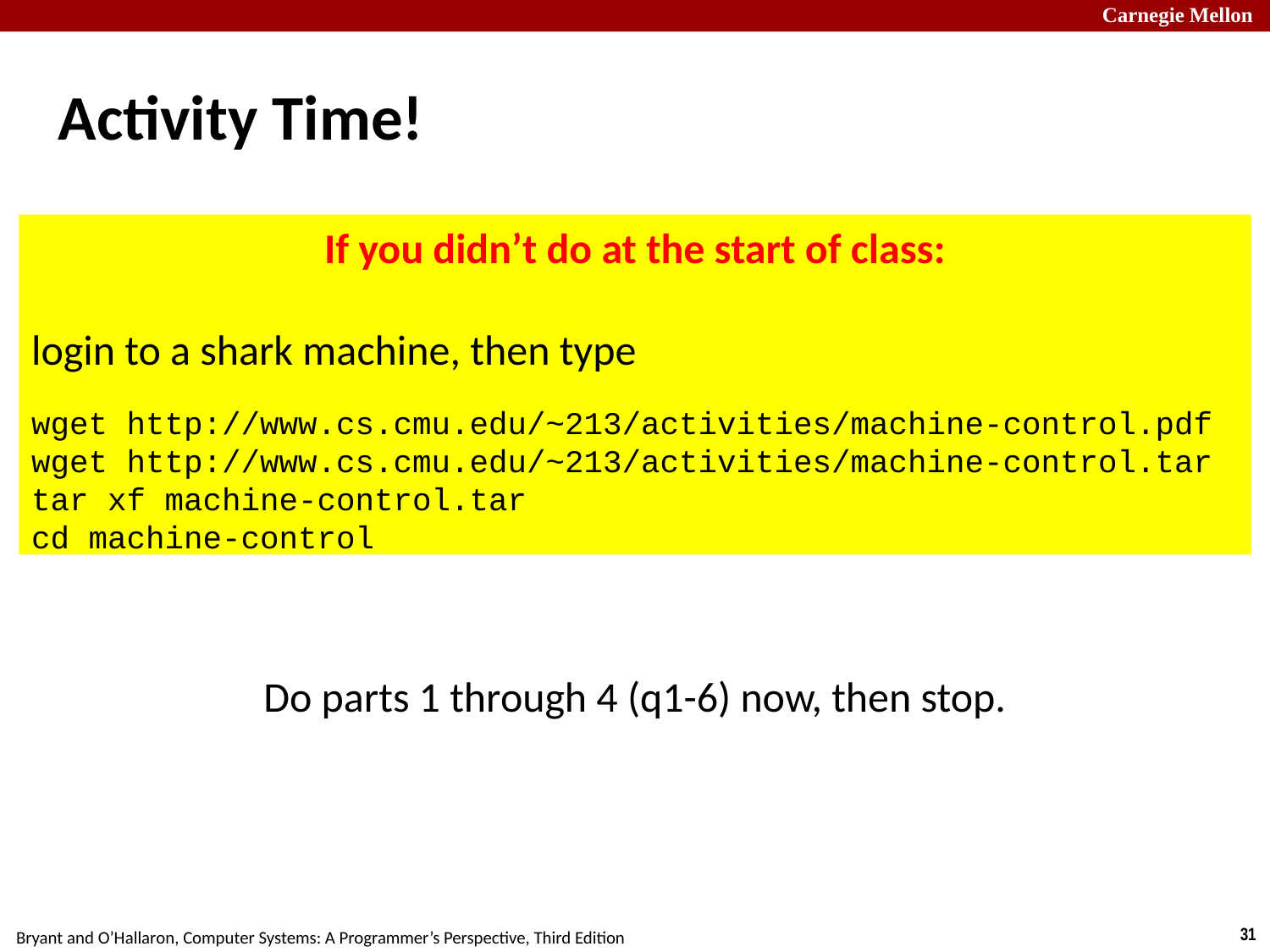

# Activity Time!
If you didn’t do at the start of class:

login to a shark machine, then type
wget http://www.cs.cmu.edu/~213/activities/machine-control.pdf
wget http://www.cs.cmu.edu/~213/activities/machine-control.tar
tar xf machine-control.tar
cd machine-control
Do parts 1 through 4 (q1-6) now, then stop.